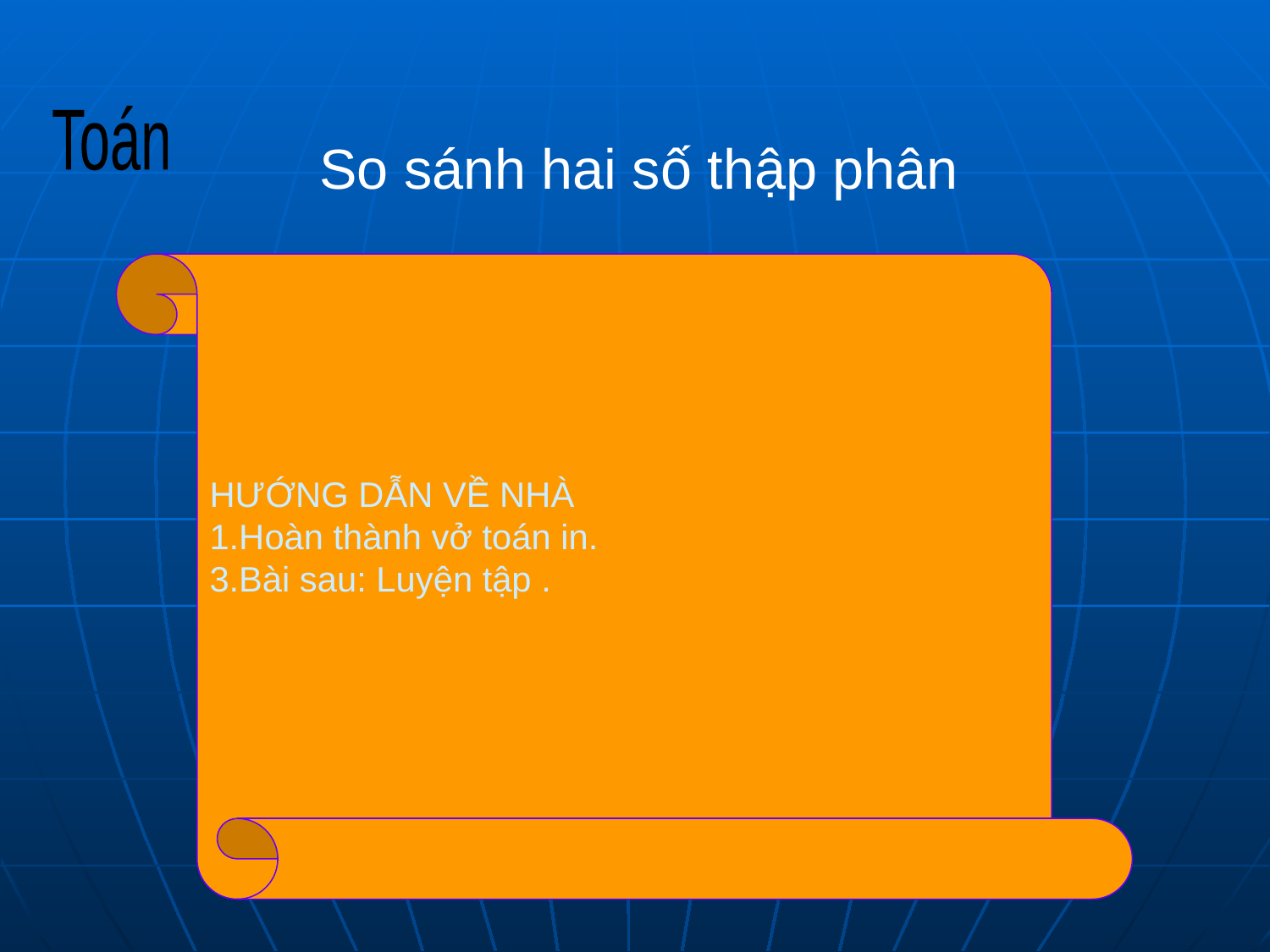

HƯỚNG DẪN VỀ NHÀ
1.Hoàn thành vở toán in.
3.Bài sau: Luyện tập .

Toán
So sánh hai số thập phân